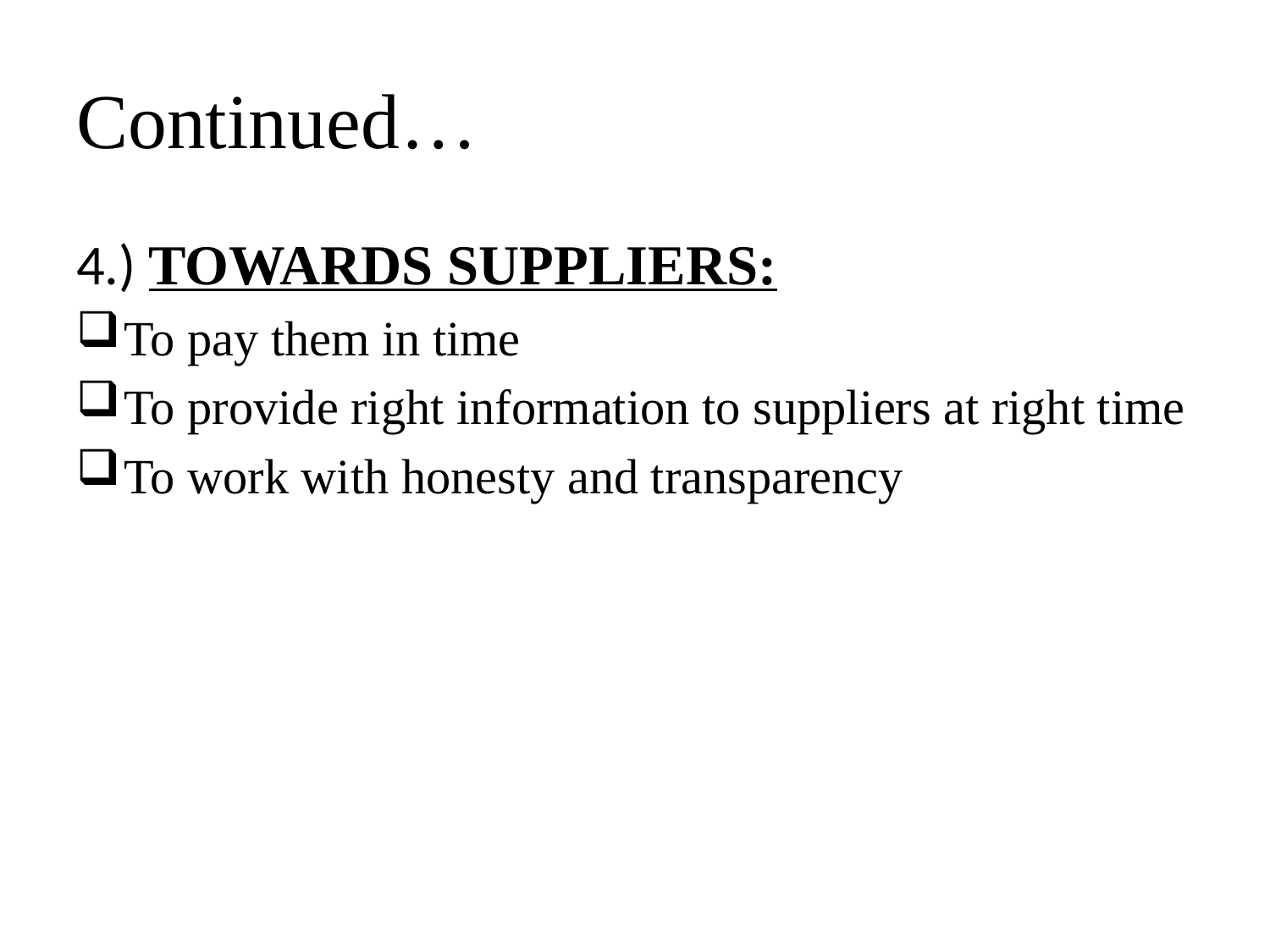

# Continued…
4.) TOWARDS SUPPLIERS:
To pay them in time
To provide right information to suppliers at right time
To work with honesty and transparency